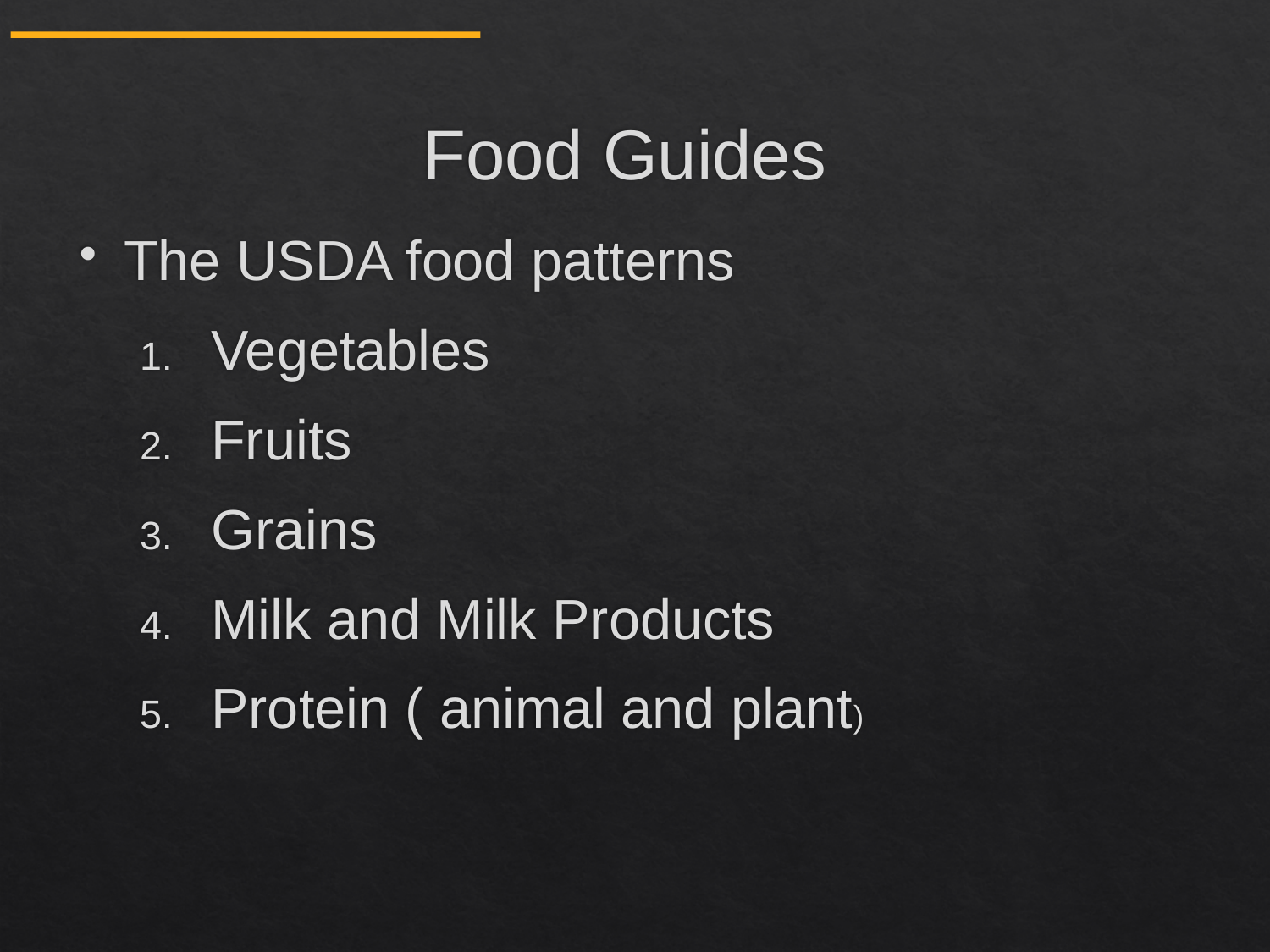

# Food Guides
The USDA food patterns
Vegetables
Fruits
Grains
Milk and Milk Products
Protein ( animal and plant)